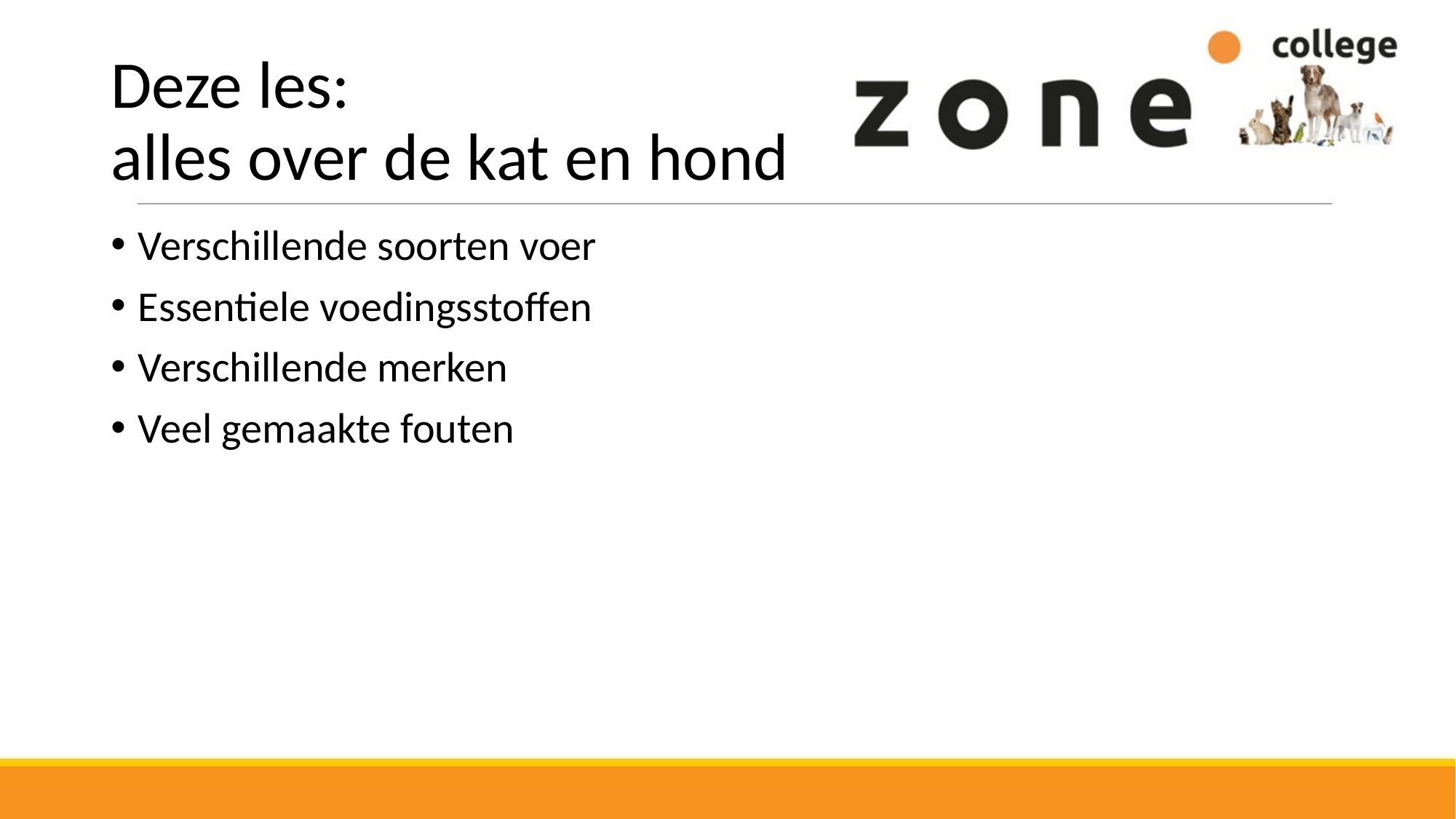

# Deze les: alles over de kat en hond
Verschillende soorten voer
Essentiele voedingsstoffen
Verschillende merken
Veel gemaakte fouten